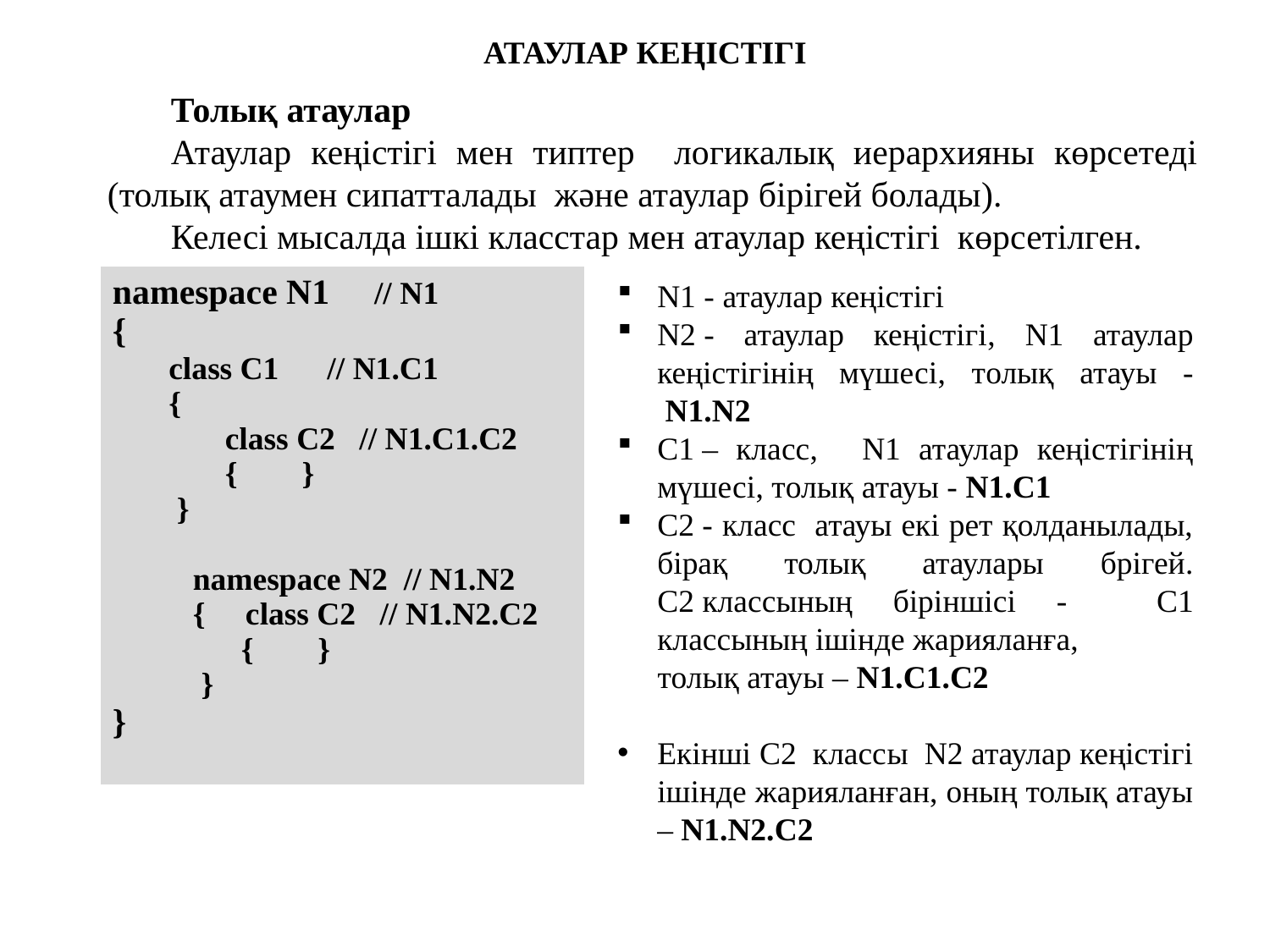

АТАУЛАР КЕҢІСТІГІ
Толық атаулар
Атаулар кеңістігі мен типтер  логикалық иерархияны көрсетеді (толық атаумен сипатталады  және атаулар бірігей болады).
Келесі мысалда ішкі класстар мен атаулар кеңістігі  көрсетілген.
| namespace N1 // N1 { class C1 // N1.C1 { class C2 // N1.C1.C2 { } } namespace N2 // N1.N2 { class C2 // N1.N2.C2 { } } } |
| --- |
N1 - атаулар кеңістігі
N2 - атаулар кеңістігі, N1 атаулар кеңістігінің мүшесі, толық атауы -  N1.N2
C1 – класс,   N1 атаулар кеңістігінің мүшесі, толық атауы - N1.C1
C2 - класс  атауы екі рет қолданылады, бірақ толық атаулары брігей. C2 классының біріншісі -   C1 классының ішінде жарияланға,
     толық атауы – N1.C1.C2

Екінші C2  классы  N2 атаулар кеңістігі ішінде жарияланған, оның толық атауы – N1.N2.C2